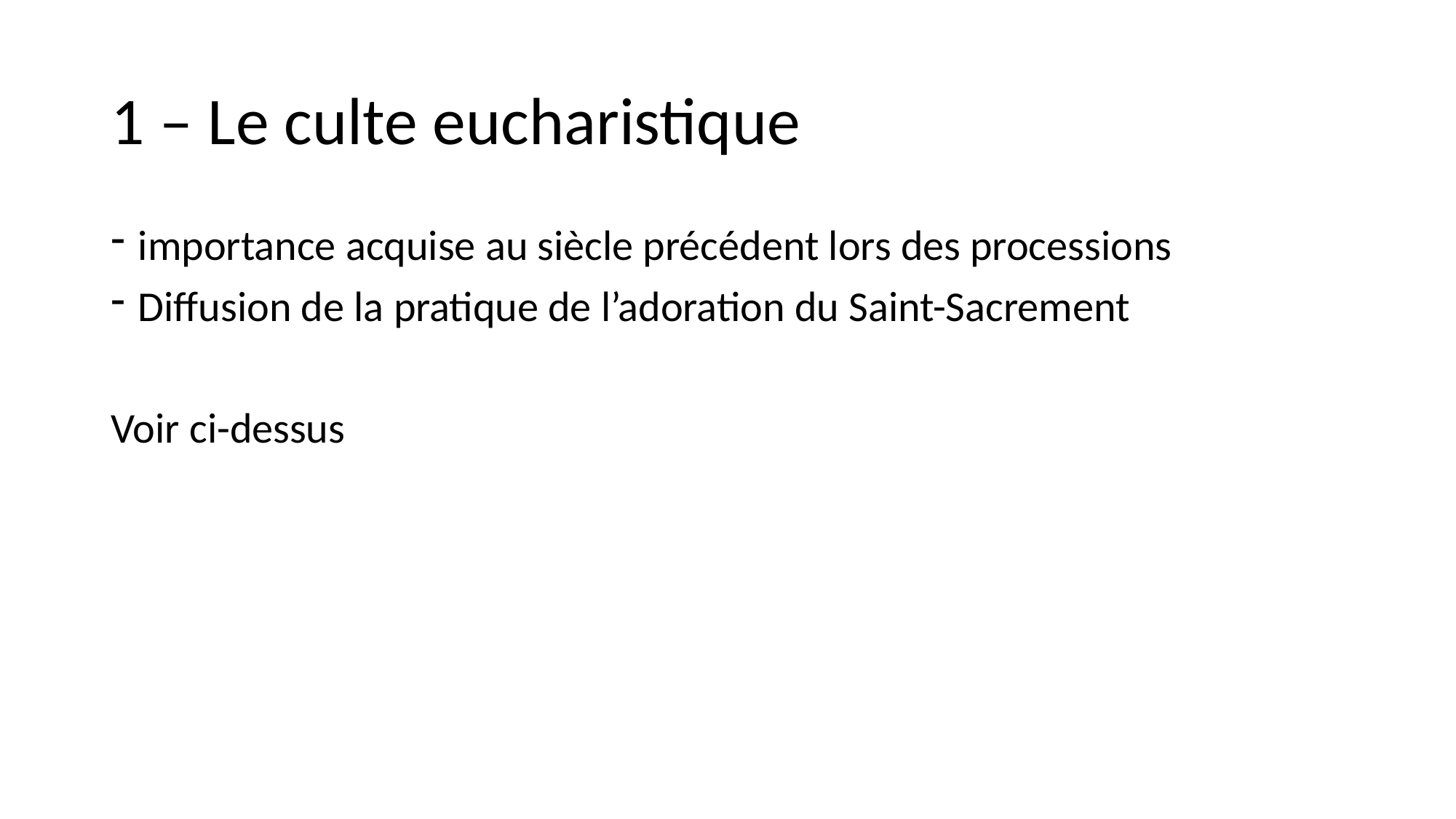

# 1 – Le culte eucharistique
importance acquise au siècle précédent lors des processions
Diffusion de la pratique de l’adoration du Saint-Sacrement

Voir ci-dessus